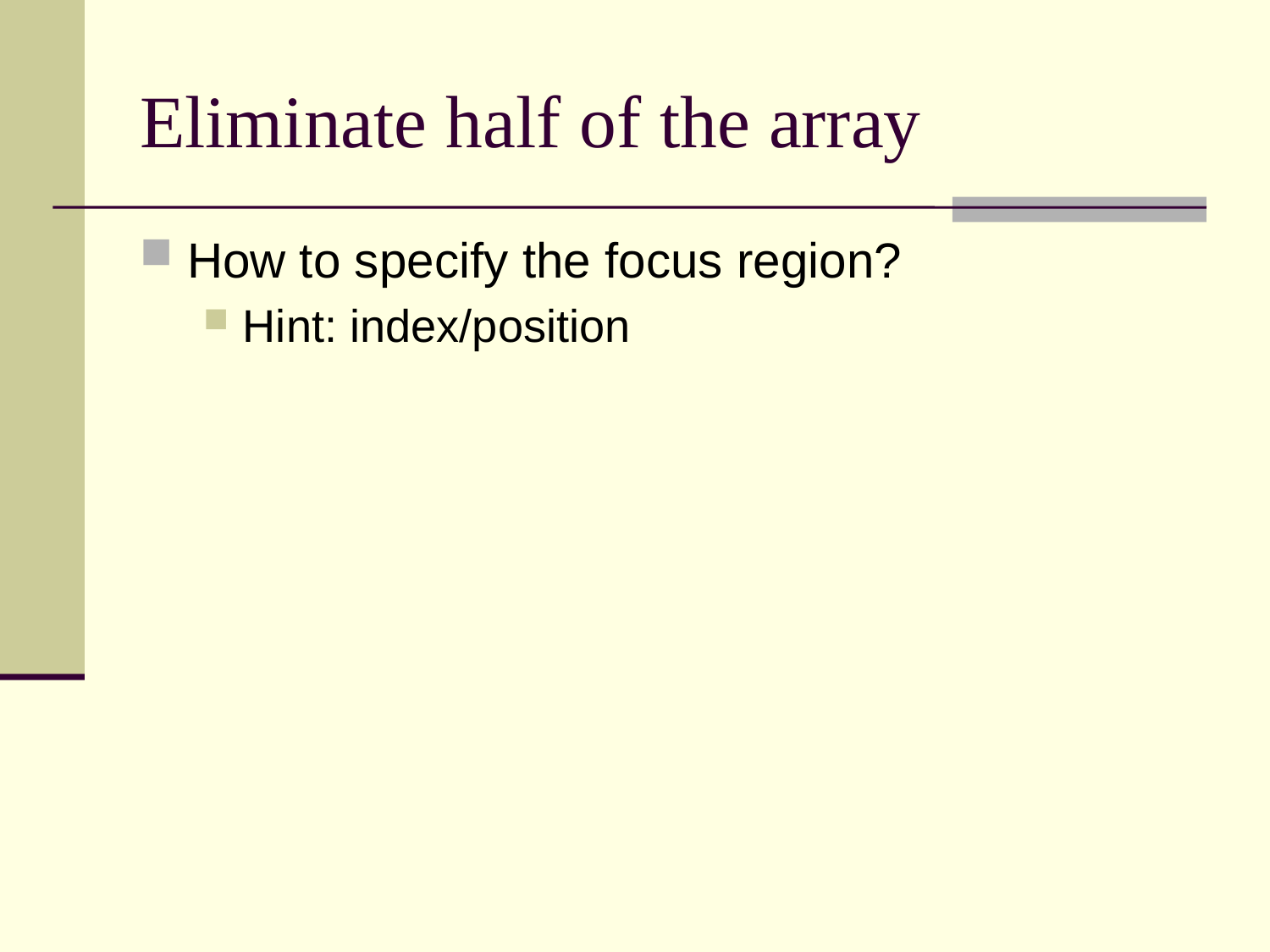

# Eliminate half of the array
How to specify the focus region?
Hint: index/position